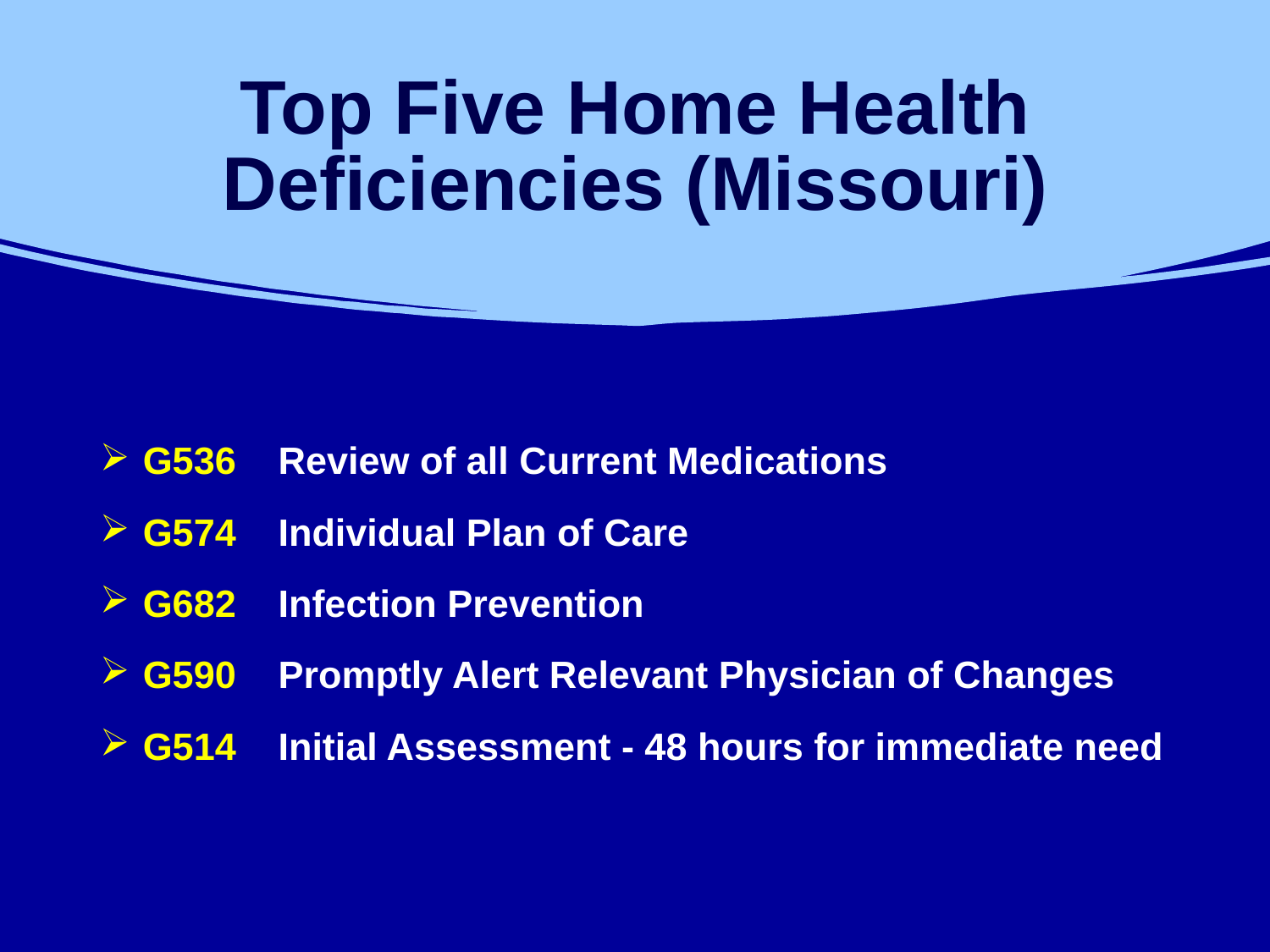

# Top Five Home Health Deficiencies (Missouri)
G536    Review of all Current Medications
G574    Individual Plan of Care
G682    Infection Prevention
G590    Promptly Alert Relevant Physician of Changes
G514    Initial Assessment - 48 hours for immediate need